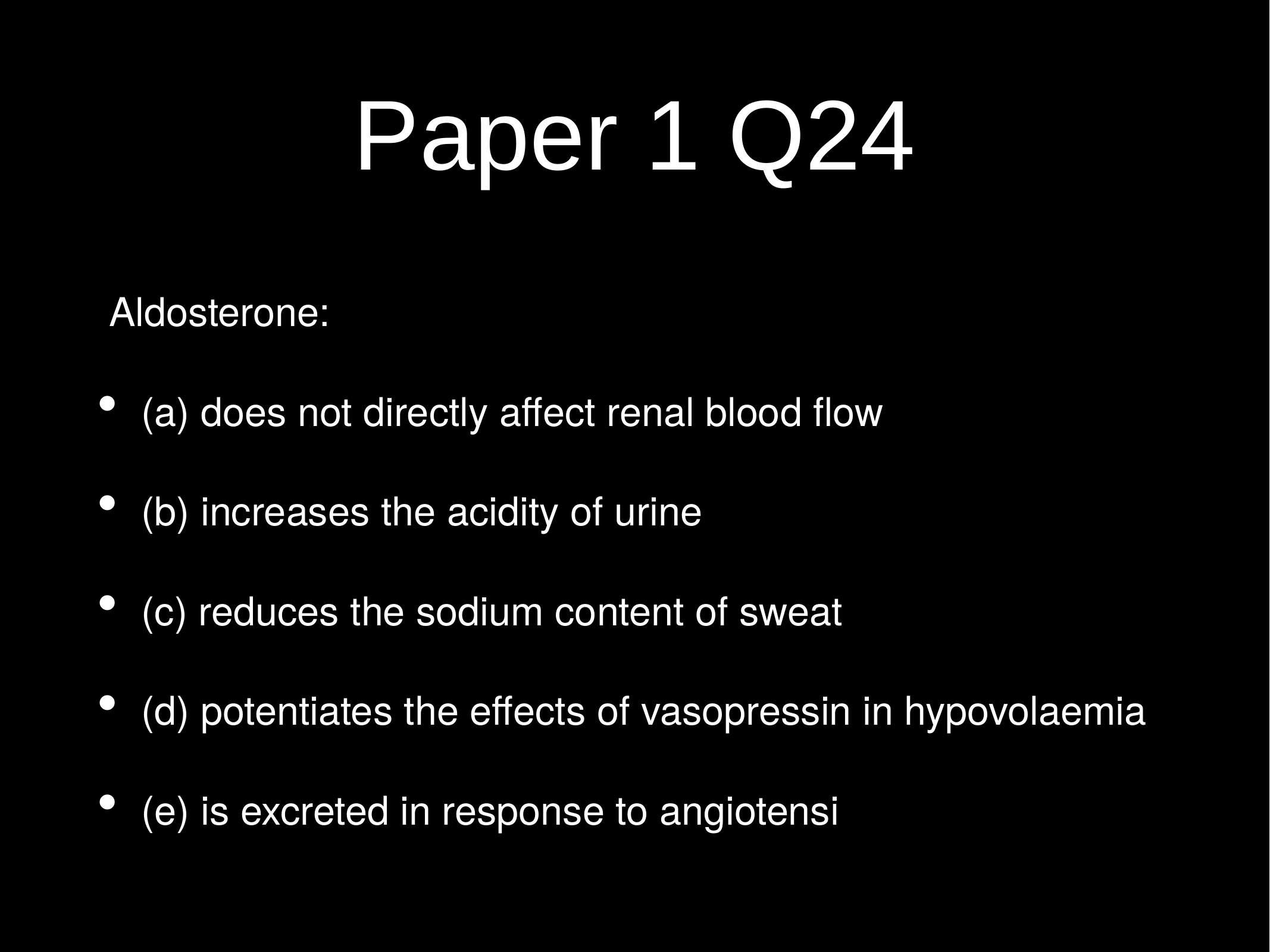

# Paper 1 Q24
 Aldosterone:
(a) does not directly affect renal blood flow
(b) increases the acidity of urine
(c) reduces the sodium content of sweat
(d) potentiates the effects of vasopressin in hypovolaemia
(e) is excreted in response to angiotensi